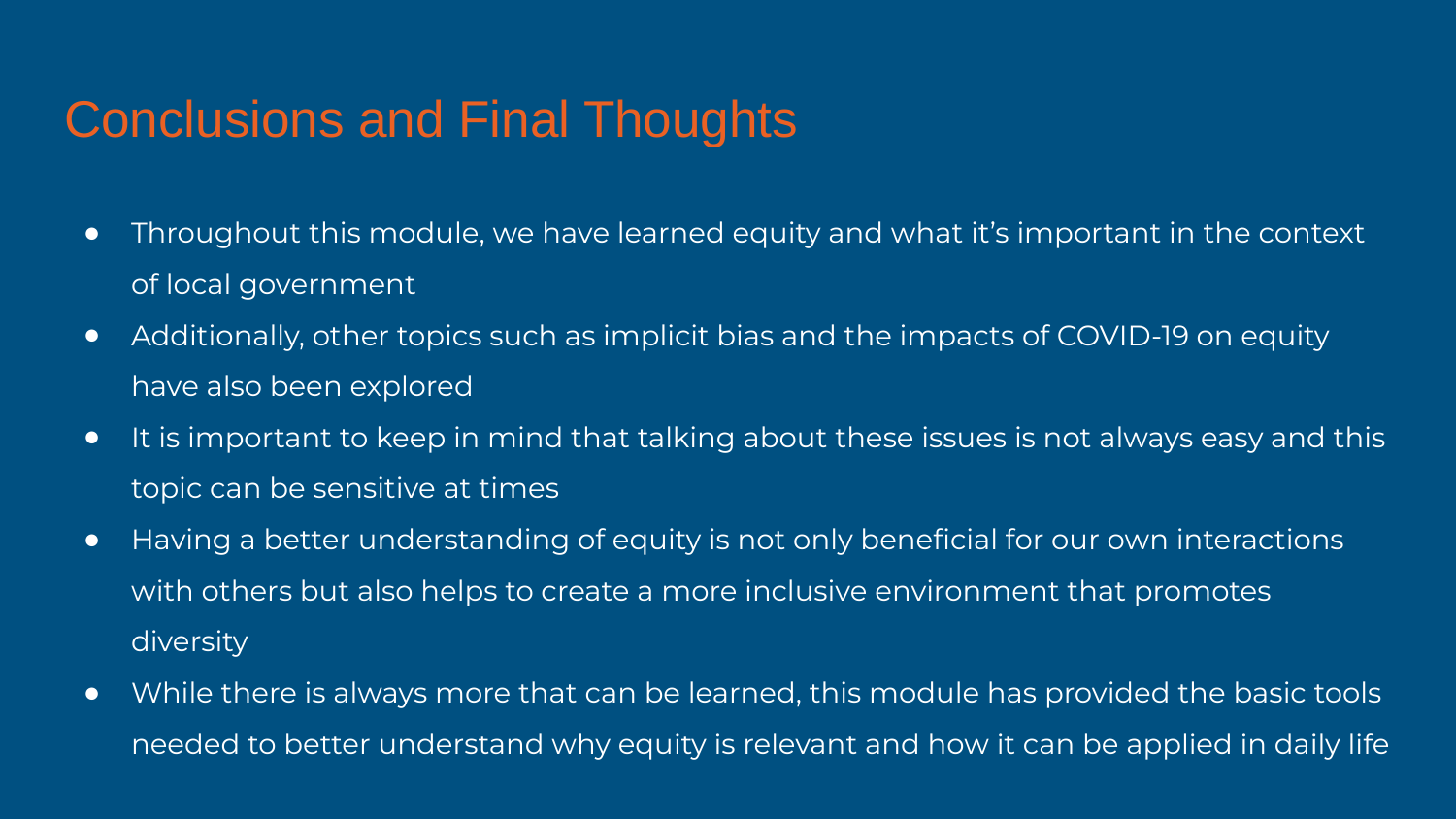

# Conclusions and Final Thoughts
Throughout this module, we have learned equity and what it’s important in the context of local government
Additionally, other topics such as implicit bias and the impacts of COVID-19 on equity have also been explored
It is important to keep in mind that talking about these issues is not always easy and this topic can be sensitive at times
Having a better understanding of equity is not only beneficial for our own interactions with others but also helps to create a more inclusive environment that promotes diversity
While there is always more that can be learned, this module has provided the basic tools needed to better understand why equity is relevant and how it can be applied in daily life